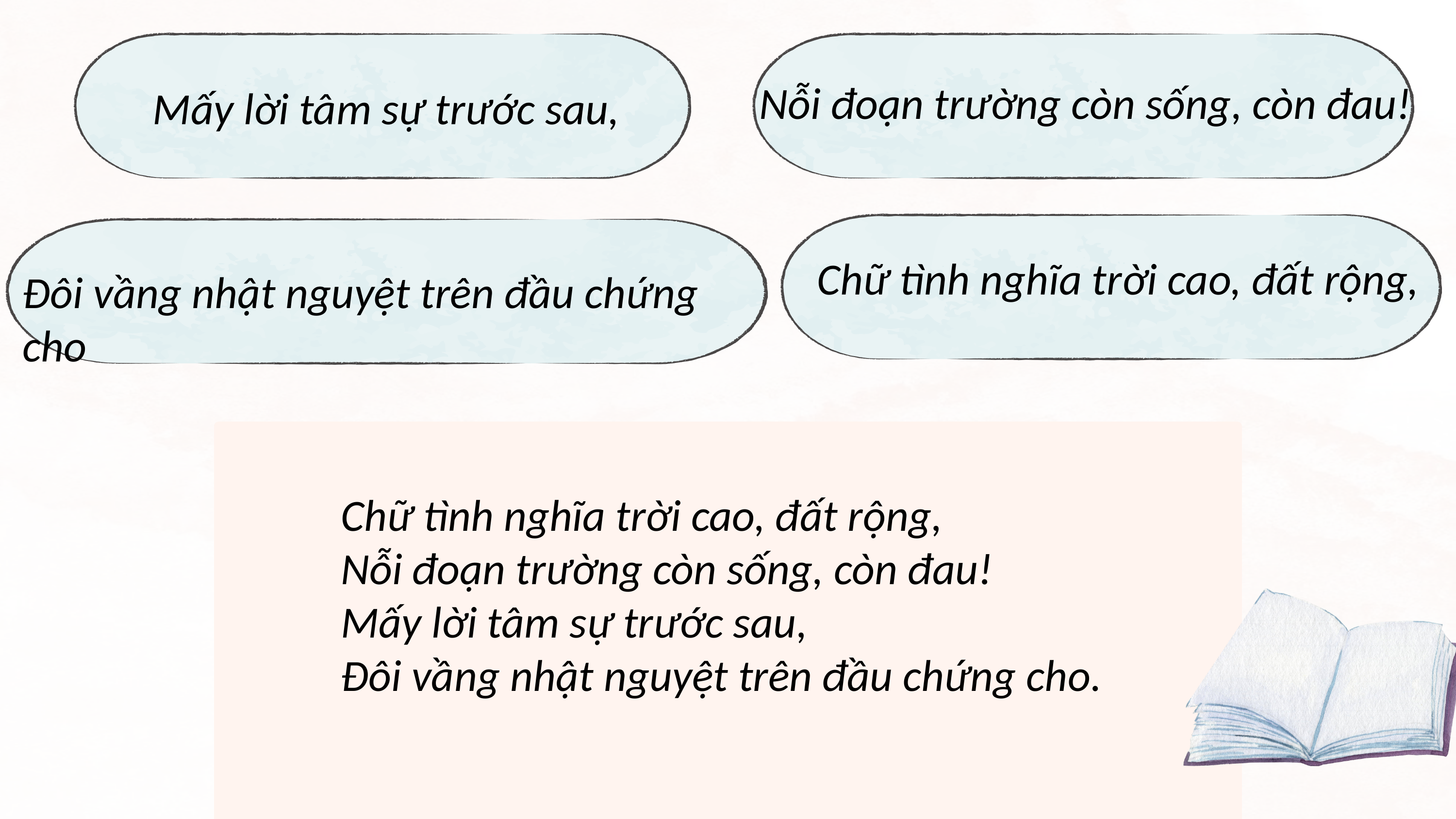

Nỗi đoạn trường còn sống, còn đau!
Mấy lời tâm sự trước sau,

Chữ tình nghĩa trời cao, đất rộng,
Đôi vầng nhật nguyệt trên đầu chứng cho

Chữ tình nghĩa trời cao, đất rộng,
Nỗi đoạn trường còn sống, còn đau!
Mấy lời tâm sự trước sau,
Đôi vầng nhật nguyệt trên đầu chứng cho.